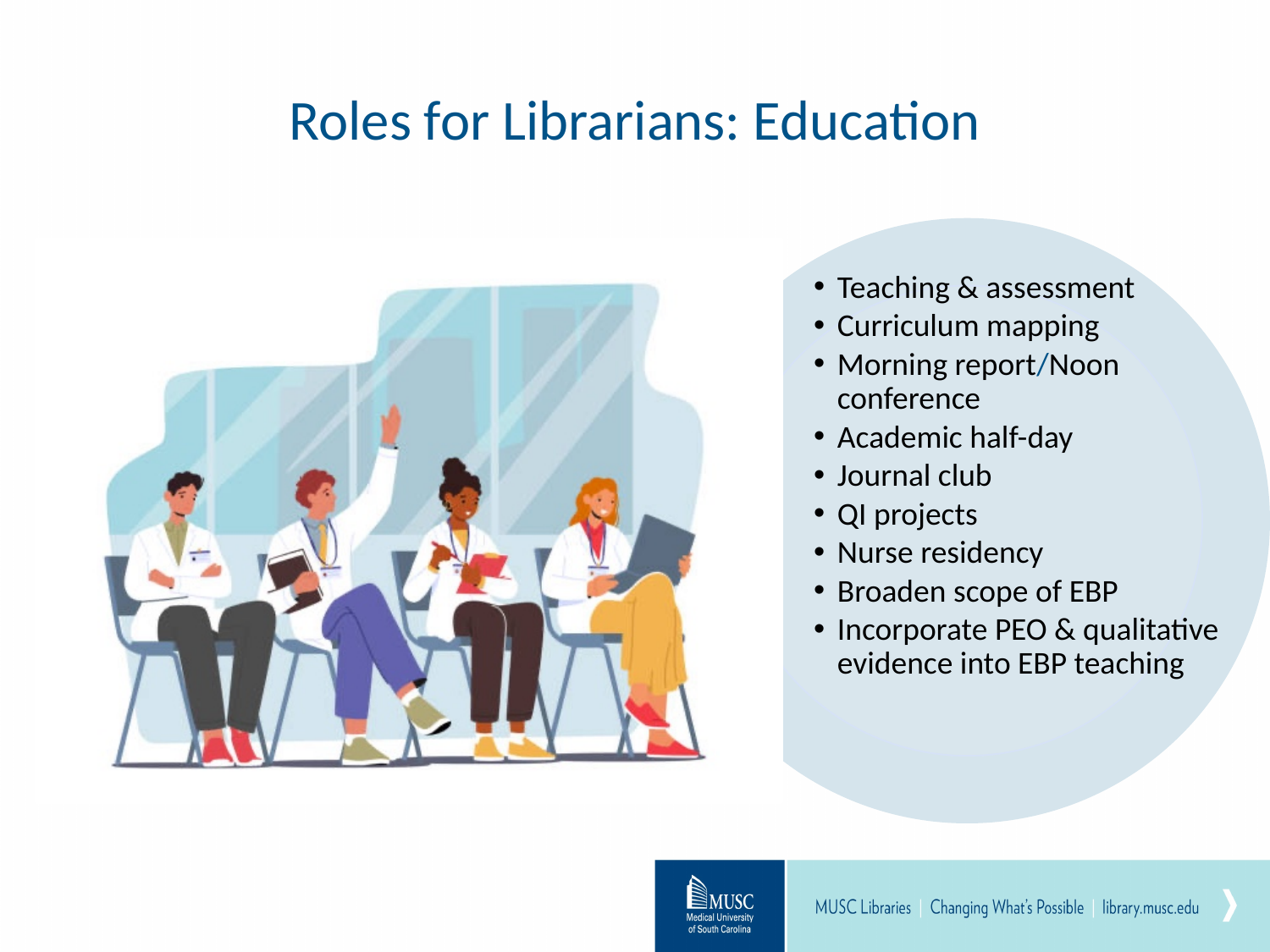

# Roles for Librarians: Education

Teaching & assessment
Curriculum mapping
Morning report/Noon conference
Academic half-day
Journal club
QI projects
Nurse residency
Broaden scope of EBP
Incorporate PEO & qualitative evidence into EBP teaching